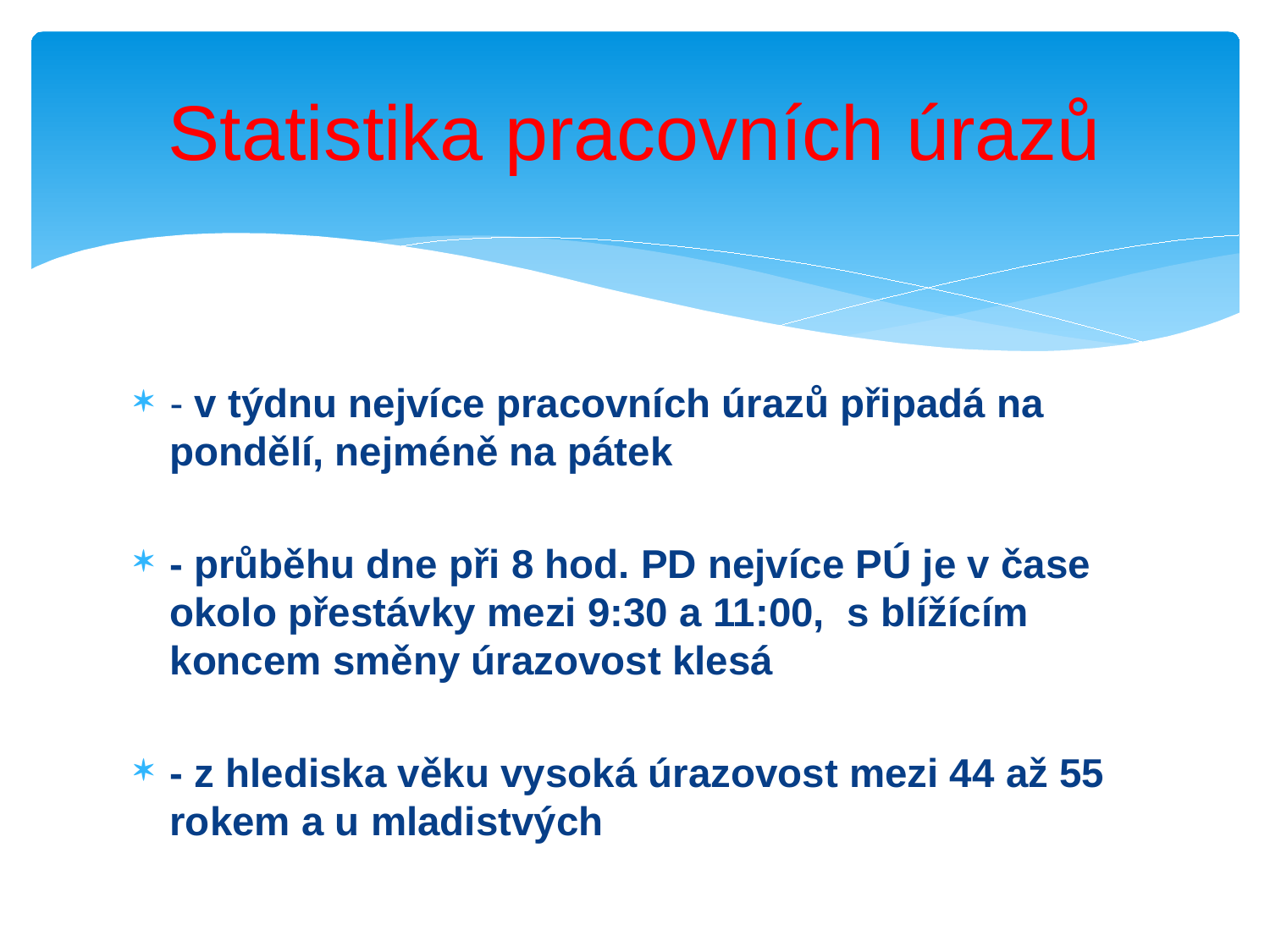

# Statistika pracovních úrazů
- v týdnu nejvíce pracovních úrazů připadá na pondělí, nejméně na pátek

- průběhu dne při 8 hod. PD nejvíce PÚ je v čase okolo přestávky mezi 9:30 a 11:00,  s blížícím koncem směny úrazovost klesá

- z hlediska věku vysoká úrazovost mezi 44 až 55 rokem a u mladistvých